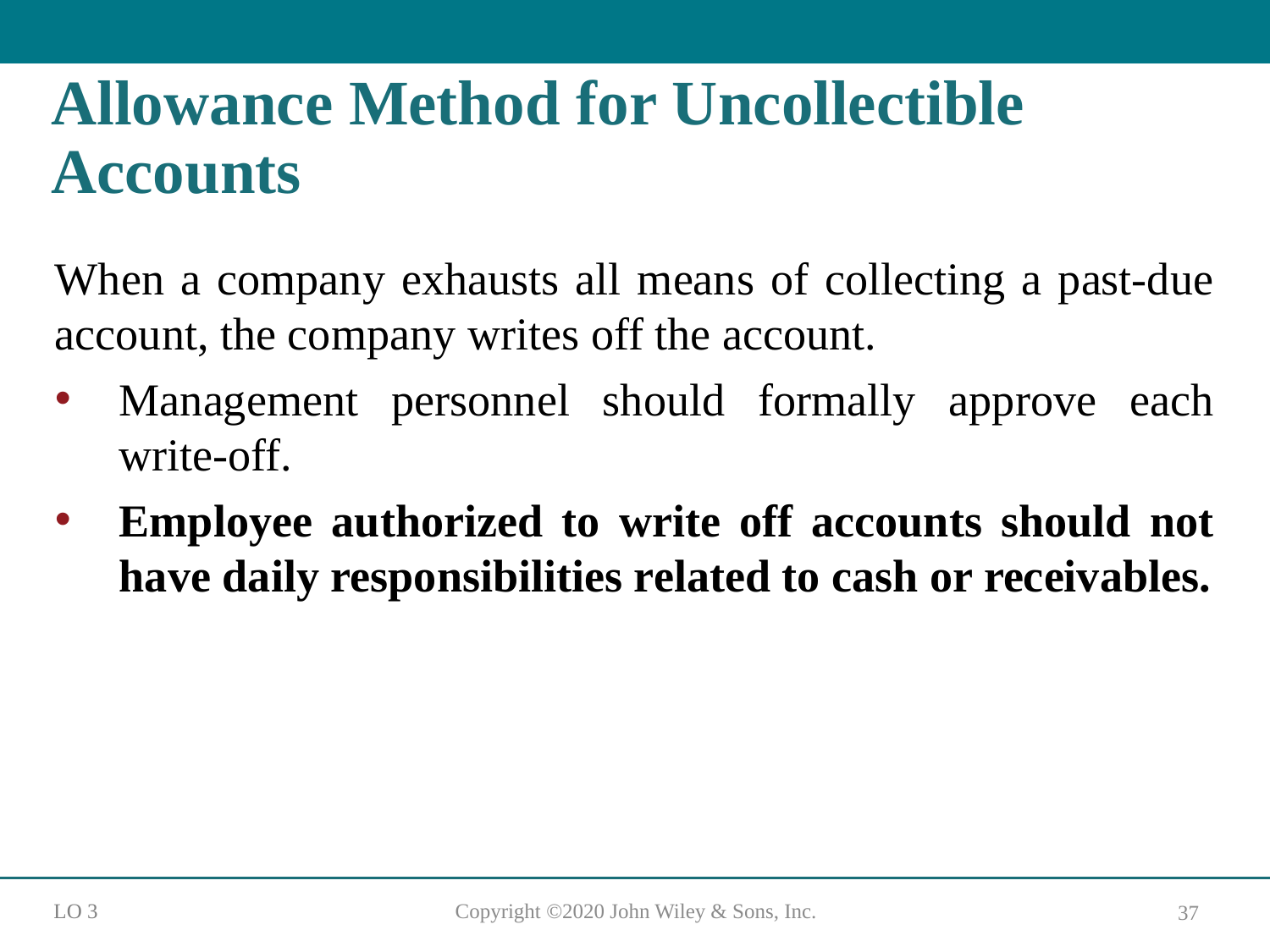

# Allowance Method for Uncollectible Accounts
When a company exhausts all means of collecting a past-due account, the company writes off the account.
Management personnel should formally approve each write-off.
Employee authorized to write off accounts should not have daily responsibilities related to cash or receivables.
L O 3